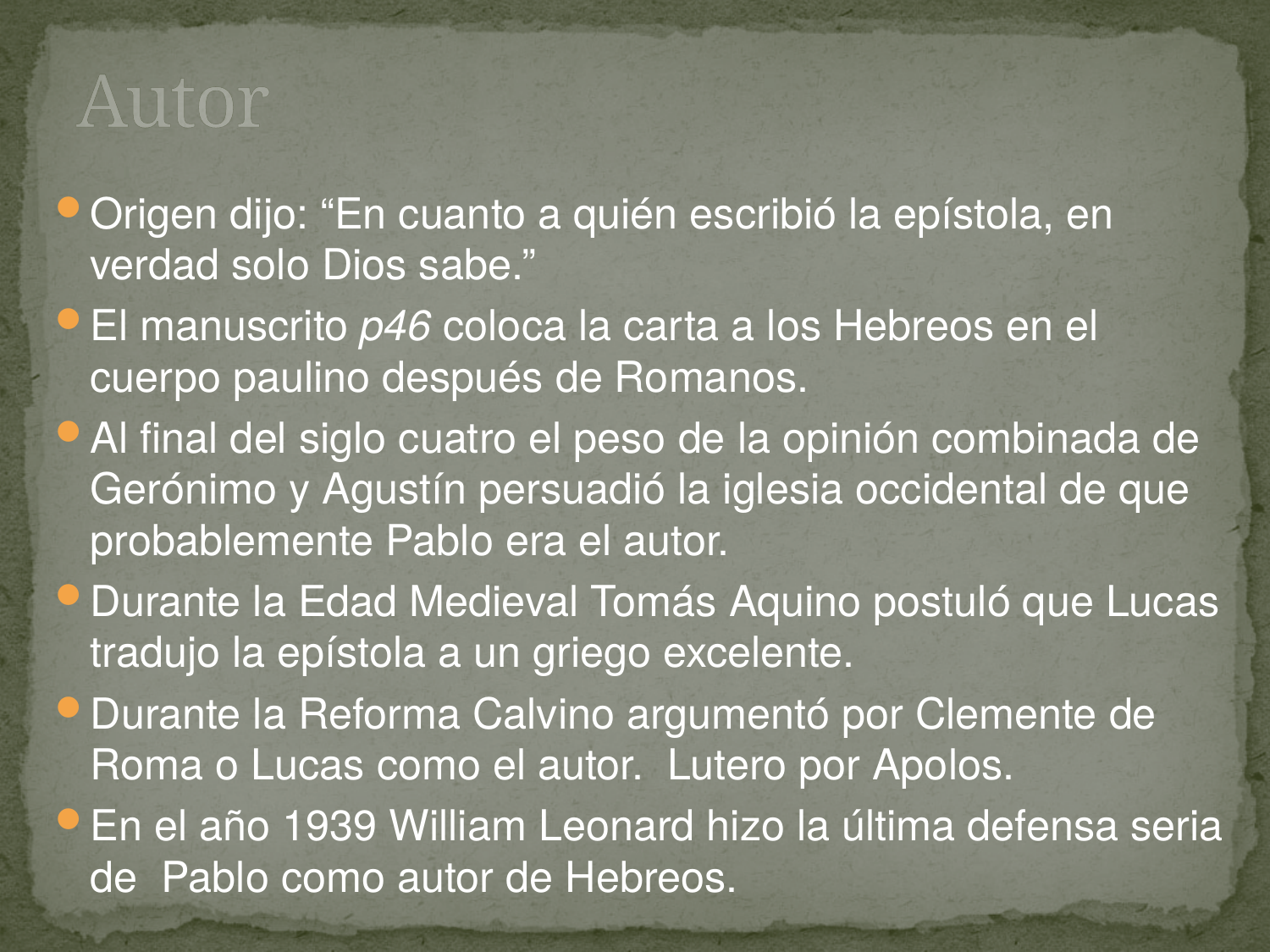

# Autor
Origen dijo: “En cuanto a quién escribió la epístola, en verdad solo Dios sabe.”
El manuscrito p46 coloca la carta a los Hebreos en el cuerpo paulino después de Romanos.
Al final del siglo cuatro el peso de la opinión combinada de Gerónimo y Agustín persuadió la iglesia occidental de que probablemente Pablo era el autor.
Durante la Edad Medieval Tomás Aquino postuló que Lucas tradujo la epístola a un griego excelente.
Durante la Reforma Calvino argumentó por Clemente de Roma o Lucas como el autor.  Lutero por Apolos.
En el año 1939 William Leonard hizo la última defensa seria de  Pablo como autor de Hebreos.